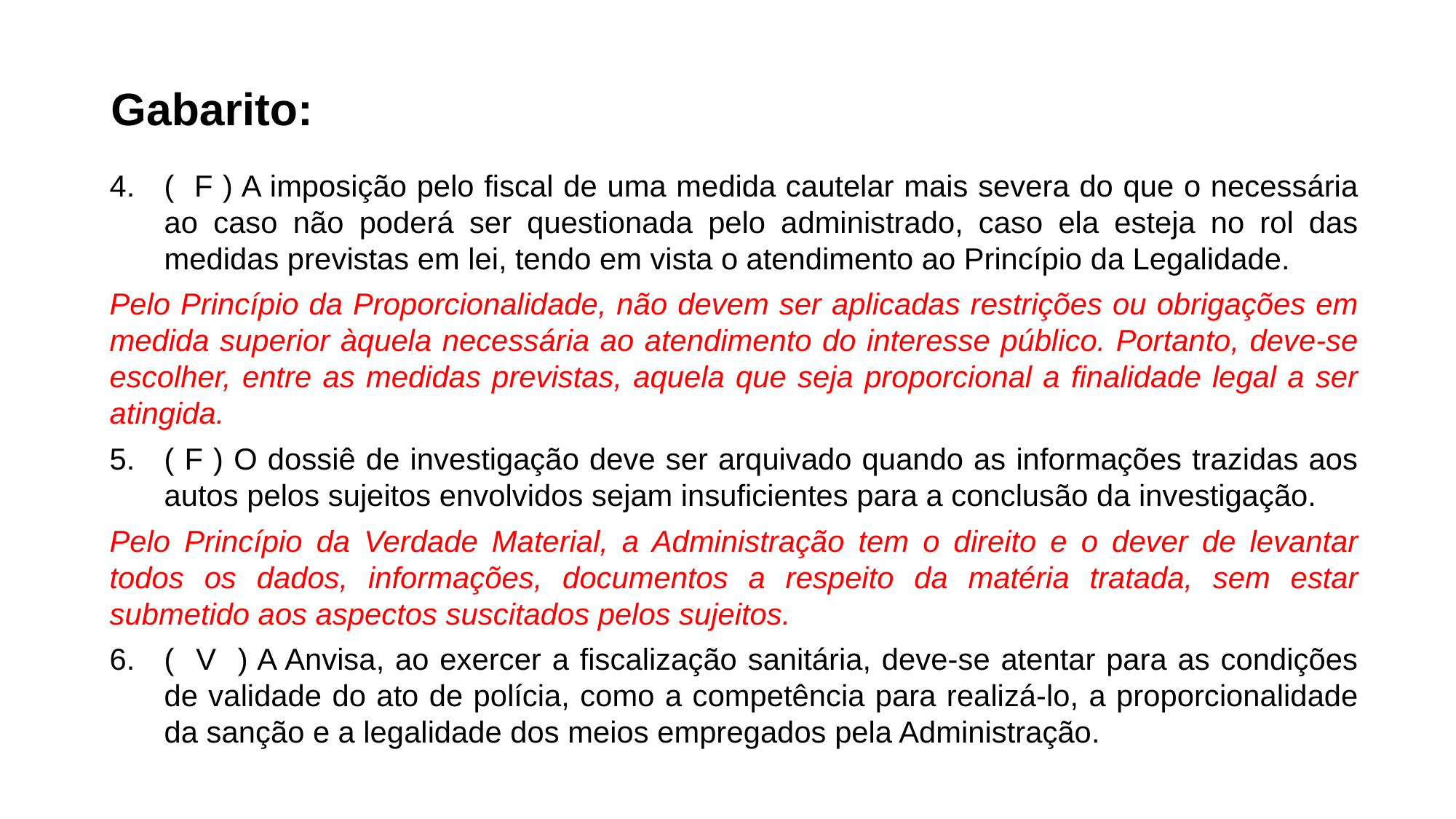

Gabarito:
(  F ) A imposição pelo fiscal de uma medida cautelar mais severa do que o necessária ao caso não poderá ser questionada pelo administrado, caso ela esteja no rol das medidas previstas em lei, tendo em vista o atendimento ao Princípio da Legalidade.
Pelo Princípio da Proporcionalidade, não devem ser aplicadas restrições ou obrigações em medida superior àquela necessária ao atendimento do interesse público. Portanto, deve-se escolher, entre as medidas previstas, aquela que seja proporcional a finalidade legal a ser atingida.
( F ) O dossiê de investigação deve ser arquivado quando as informações trazidas aos autos pelos sujeitos envolvidos sejam insuficientes para a conclusão da investigação.
Pelo Princípio da Verdade Material, a Administração tem o direito e o dever de levantar todos os dados, informações, documentos a respeito da matéria tratada, sem estar submetido aos aspectos suscitados pelos sujeitos.
(  V  ) A Anvisa, ao exercer a fiscalização sanitária, deve-se atentar para as condições de validade do ato de polícia, como a competência para realizá-lo, a proporcionalidade da sanção e a legalidade dos meios empregados pela Administração.